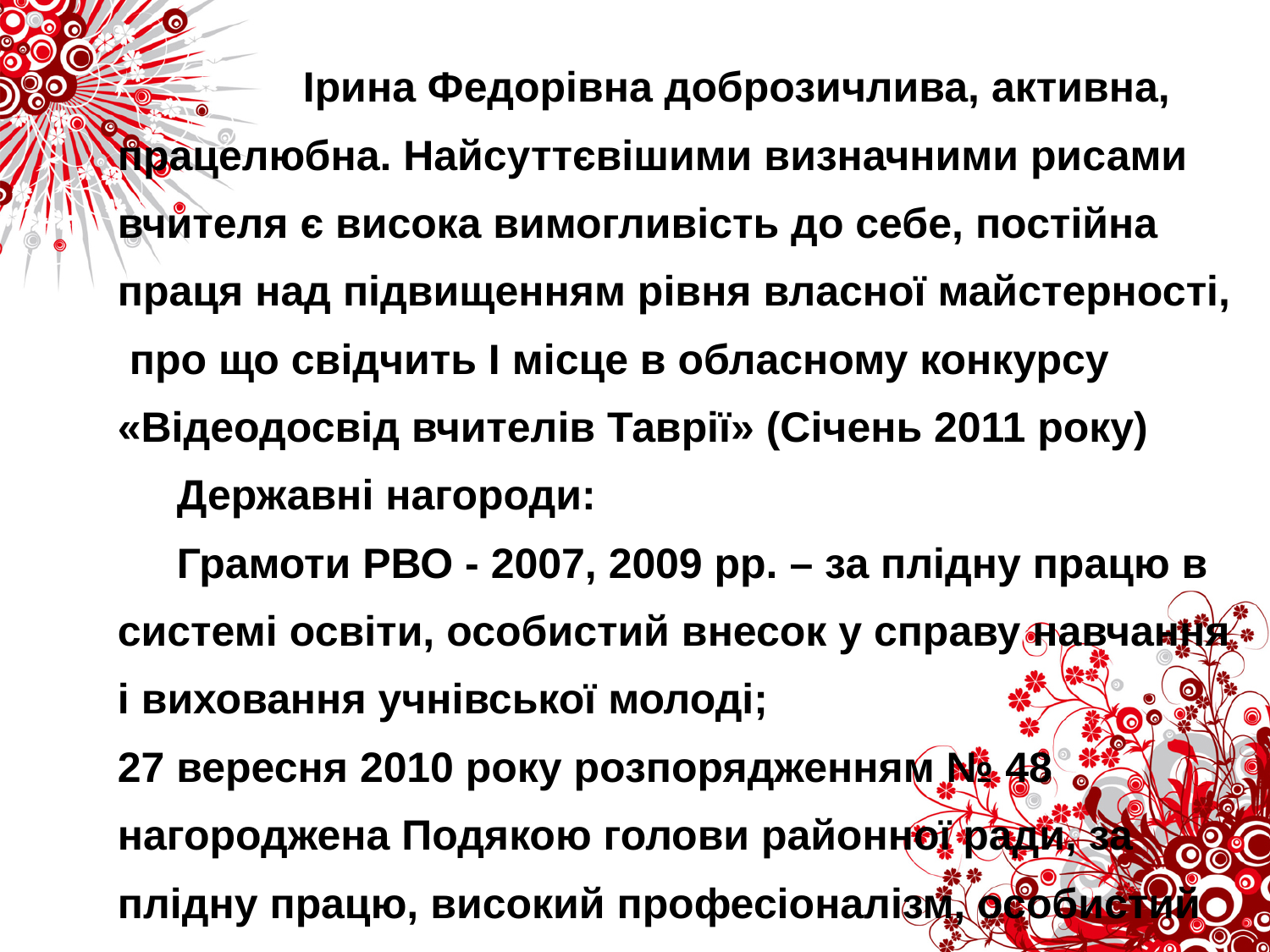

Ірина Федорівна доброзичлива, активна, працелюбна. Найсуттєвішими визначними рисами  вчителя є висока вимогливість до себе, постійна праця над підвищенням рівня власної майстерності,  про що свідчить І місце в обласному конкурсу «Відеодосвід вчителів Таврії» (Січень 2011 року)
     Державні нагороди:
     Грамоти РВО - 2007, 2009 рр. – за плідну працю в системі освіти, особистий внесок у справу навчання і виховання учнівської молоді;
27 вересня 2010 року розпорядженням № 48 нагороджена Подякою голови районної ради, за плідну працю, високий професіоналізм, особистий внесок у справу навчання і виховання підростаючого покоління та з нагоди професійного свята – Дня вчителя.